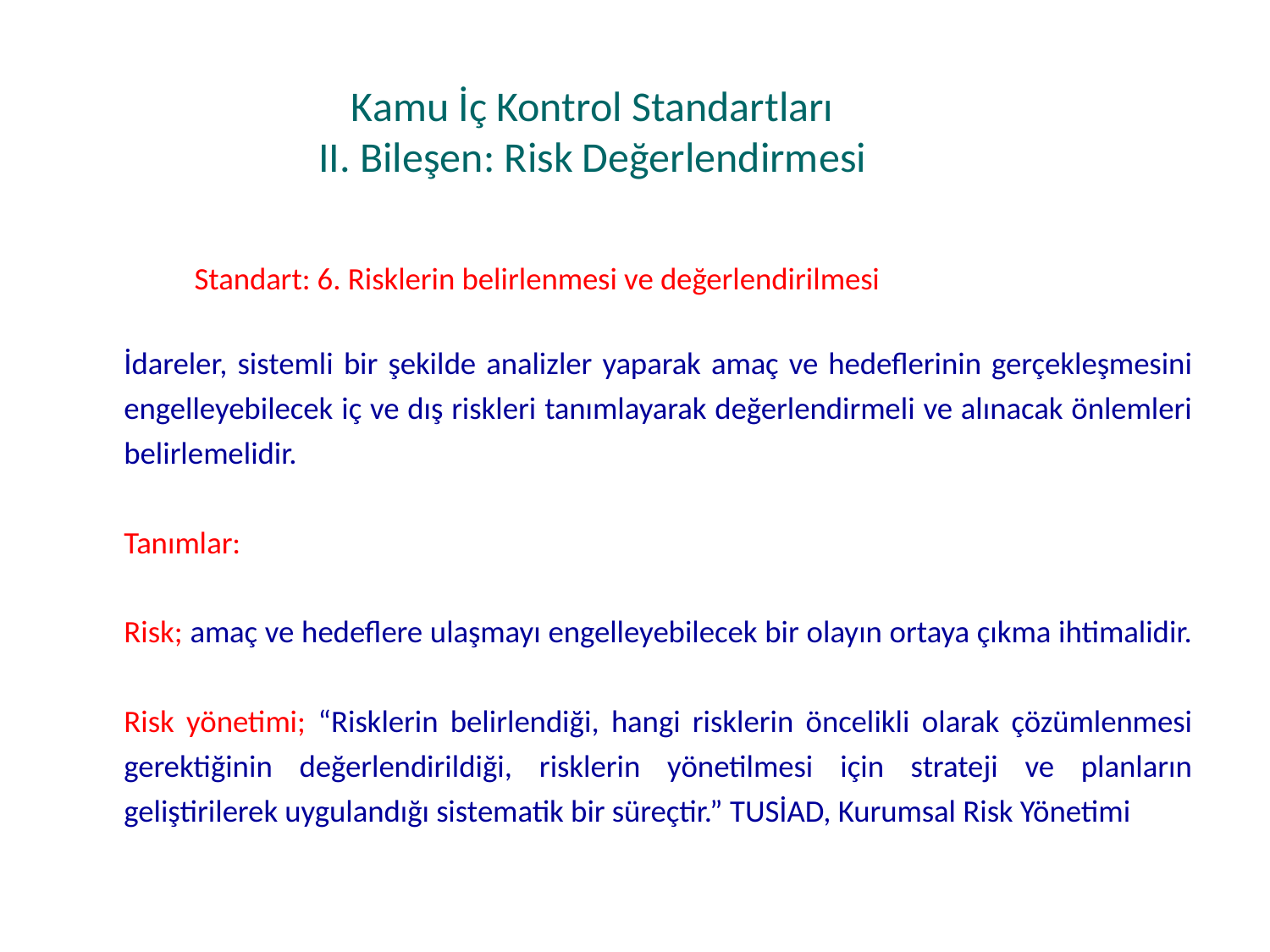

# Kamu İç Kontrol Standartları II. Bileşen: Risk Değerlendirmesi

	Standart: 6. Risklerin belirlenmesi ve değerlendirilmesi

	İdareler, sistemli bir şekilde analizler yaparak amaç ve hedeflerinin gerçekleşmesini engelleyebilecek iç ve dış riskleri tanımlayarak değerlendirmeli ve alınacak önlemleri belirlemelidir.

	Tanımlar:

	Risk; amaç ve hedeflere ulaşmayı engelleyebilecek bir olayın ortaya çıkma ihtimalidir.

	Risk yönetimi; “Risklerin belirlendiği, hangi risklerin öncelikli olarak çözümlenmesi gerektiğinin değerlendirildiği, risklerin yönetilmesi için strateji ve planların geliştirilerek uygulandığı sistematik bir süreçtir.” TUSİAD, Kurumsal Risk Yönetimi